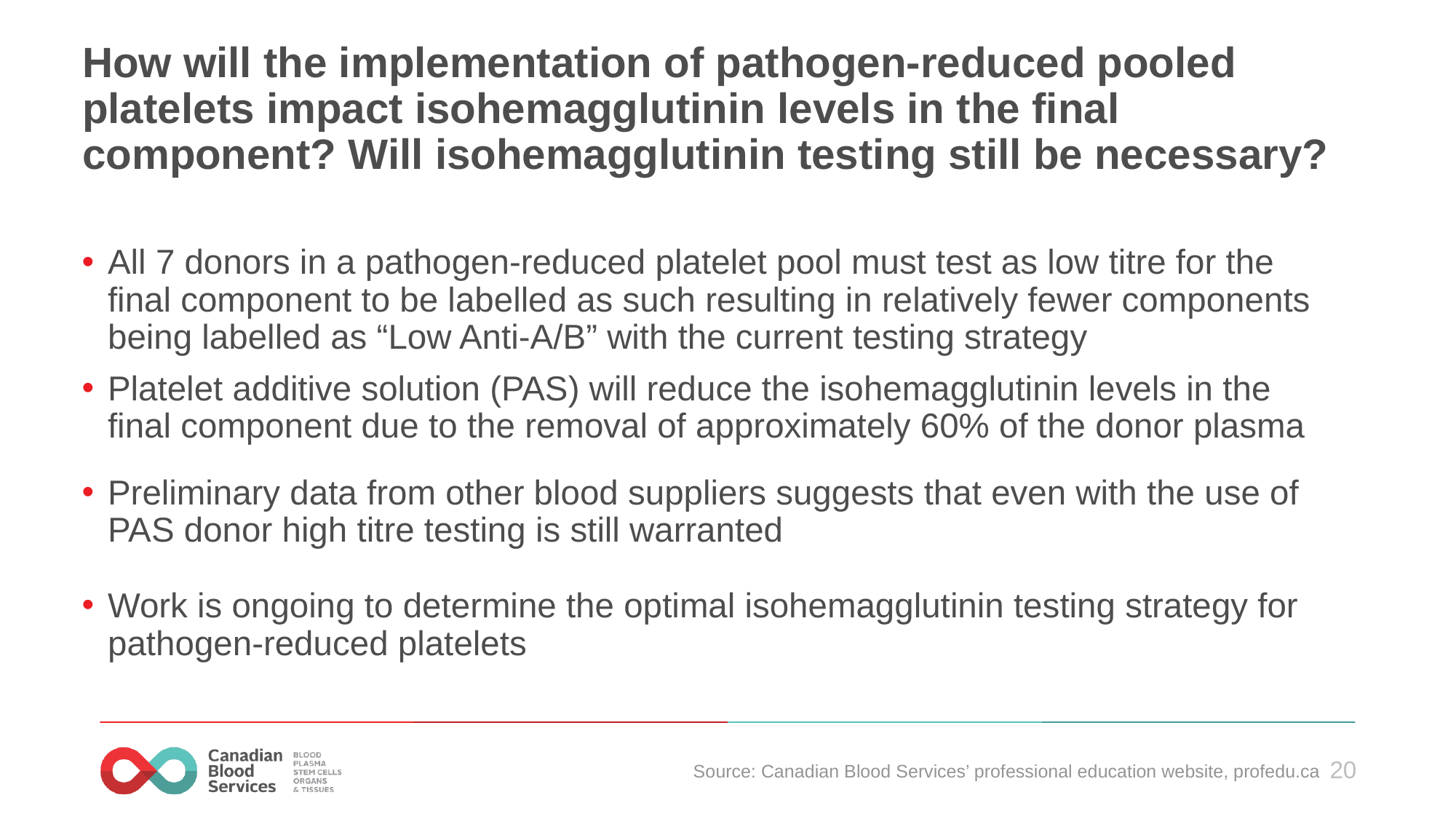

# How will the implementation of pathogen-reduced pooled platelets impact isohemagglutinin levels in the final component? Will isohemagglutinin testing still be necessary?
All 7 donors in a pathogen-reduced platelet pool must test as low titre for the final component to be labelled as such resulting in relatively fewer components being labelled as “Low Anti-A/B” with the current testing strategy
Platelet additive solution (PAS) will reduce the isohemagglutinin levels in the final component due to the removal of approximately 60% of the donor plasma

Preliminary data from other blood suppliers suggests that even with the use of PAS donor high titre testing is still warranted

Work is ongoing to determine the optimal isohemagglutinin testing strategy for pathogen-reduced platelets
Source: Canadian Blood Services’ professional education website, profedu.ca